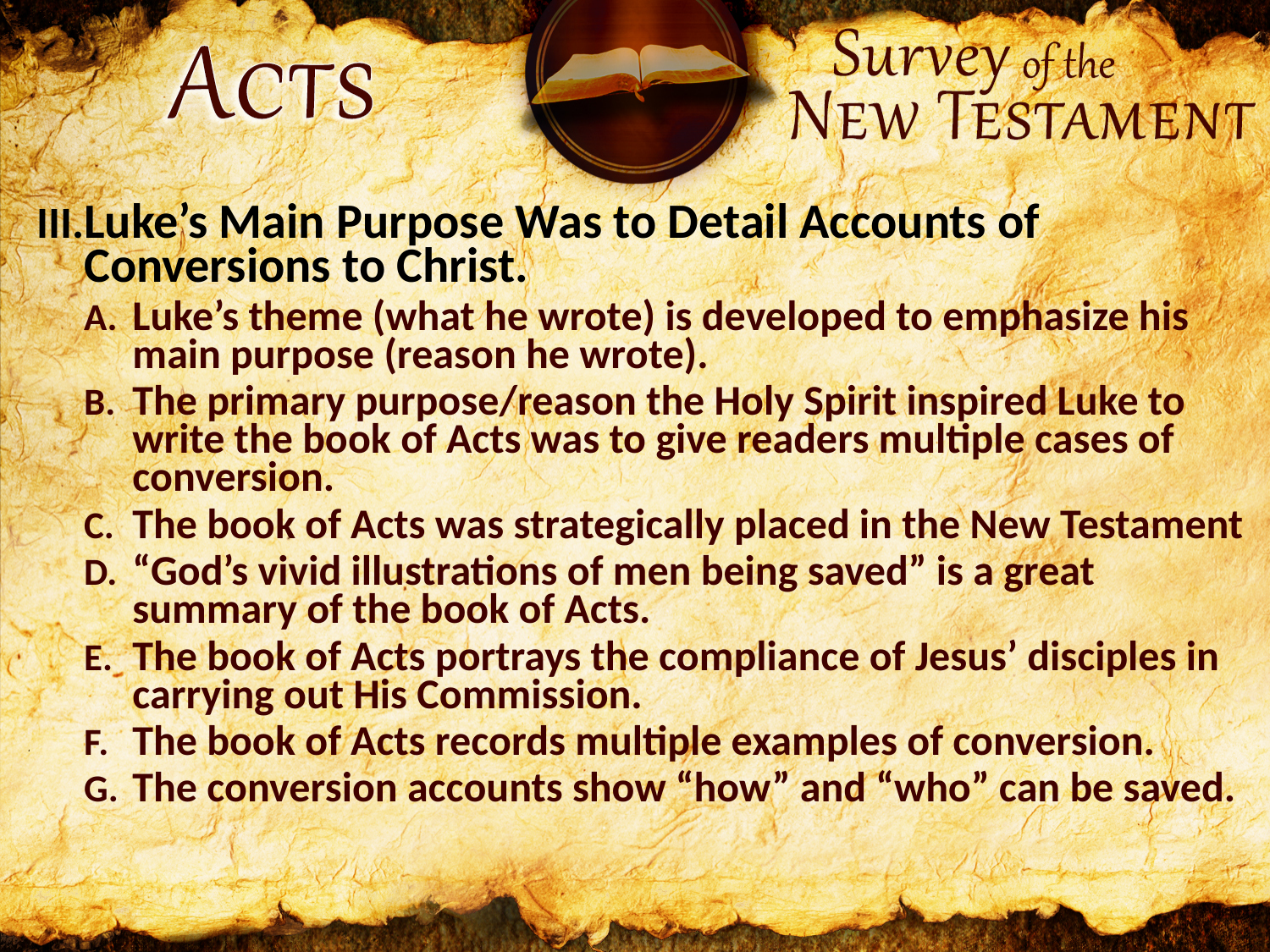

Luke’s Main Purpose Was to Detail Accounts of Conversions to Christ.
Luke’s theme (what he wrote) is developed to emphasize his main purpose (reason he wrote).
The primary purpose/reason the Holy Spirit inspired Luke to write the book of Acts was to give readers multiple cases of conversion.
The book of Acts was strategically placed in the New Testament
“God’s vivid illustrations of men being saved” is a great summary of the book of Acts.
The book of Acts portrays the compliance of Jesus’ disciples in carrying out His Commission.
The book of Acts records multiple examples of conversion.
The conversion accounts show “how” and “who” can be saved.